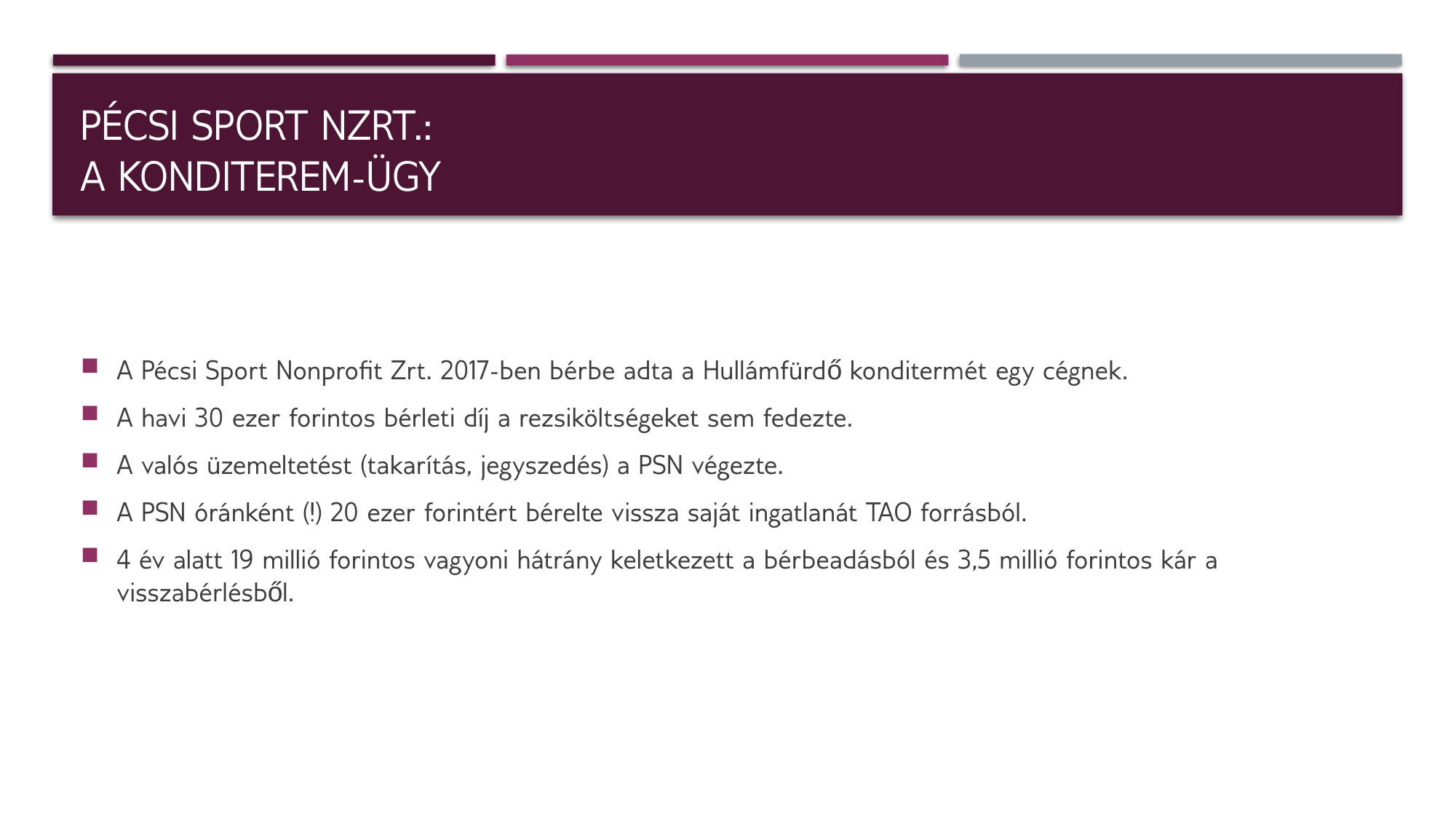

# Pécsi Sport Nzrt.: A konditerem-ügy
A Pécsi Sport Nonprofit Zrt. 2017-ben bérbe adta a Hullámfürdő konditermét egy cégnek.
A havi 30 ezer forintos bérleti díj a rezsiköltségeket sem fedezte.
A valós üzemeltetést (takarítás, jegyszedés) a PSN végezte.
A PSN óránként (!) 20 ezer forintért bérelte vissza saját ingatlanát TAO forrásból.
4 év alatt 19 millió forintos vagyoni hátrány keletkezett a bérbeadásból és 3,5 millió forintos kár a visszabérlésből.